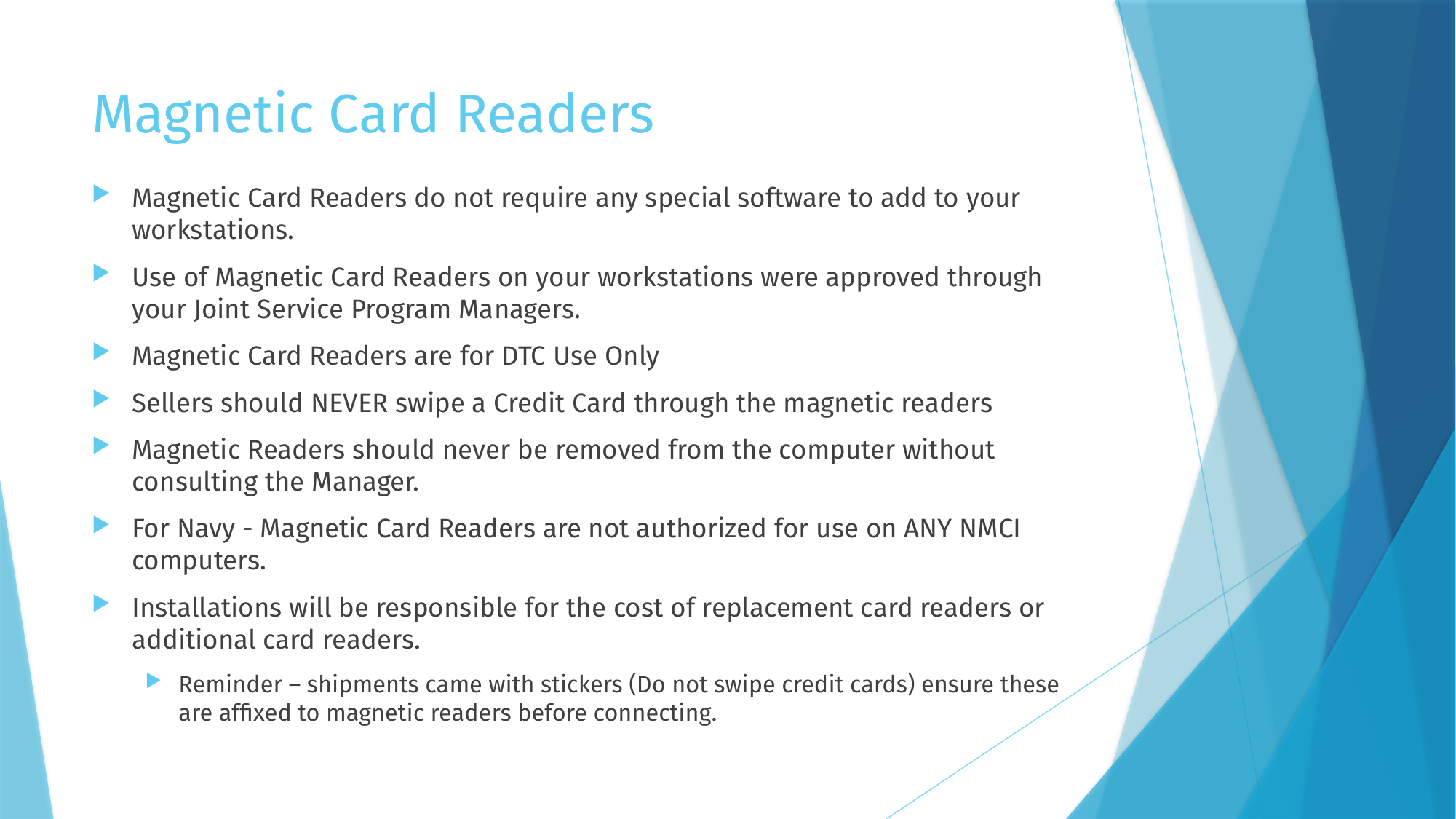

# Magnetic Card Readers
Magnetic Card Readers do not require any special software to add to your workstations.
Use of Magnetic Card Readers on your workstations were approved through your Joint Service Program Managers.
Magnetic Card Readers are for DTC Use Only
Sellers should NEVER swipe a Credit Card through the magnetic readers
Magnetic Readers should never be removed from the computer without consulting the Manager.
For Navy - Magnetic Card Readers are not authorized for use on ANY NMCI computers.
Installations will be responsible for the cost of replacement card readers or additional card readers.
Reminder – shipments came with stickers (Do not swipe credit cards) ensure these are affixed to magnetic readers before connecting.